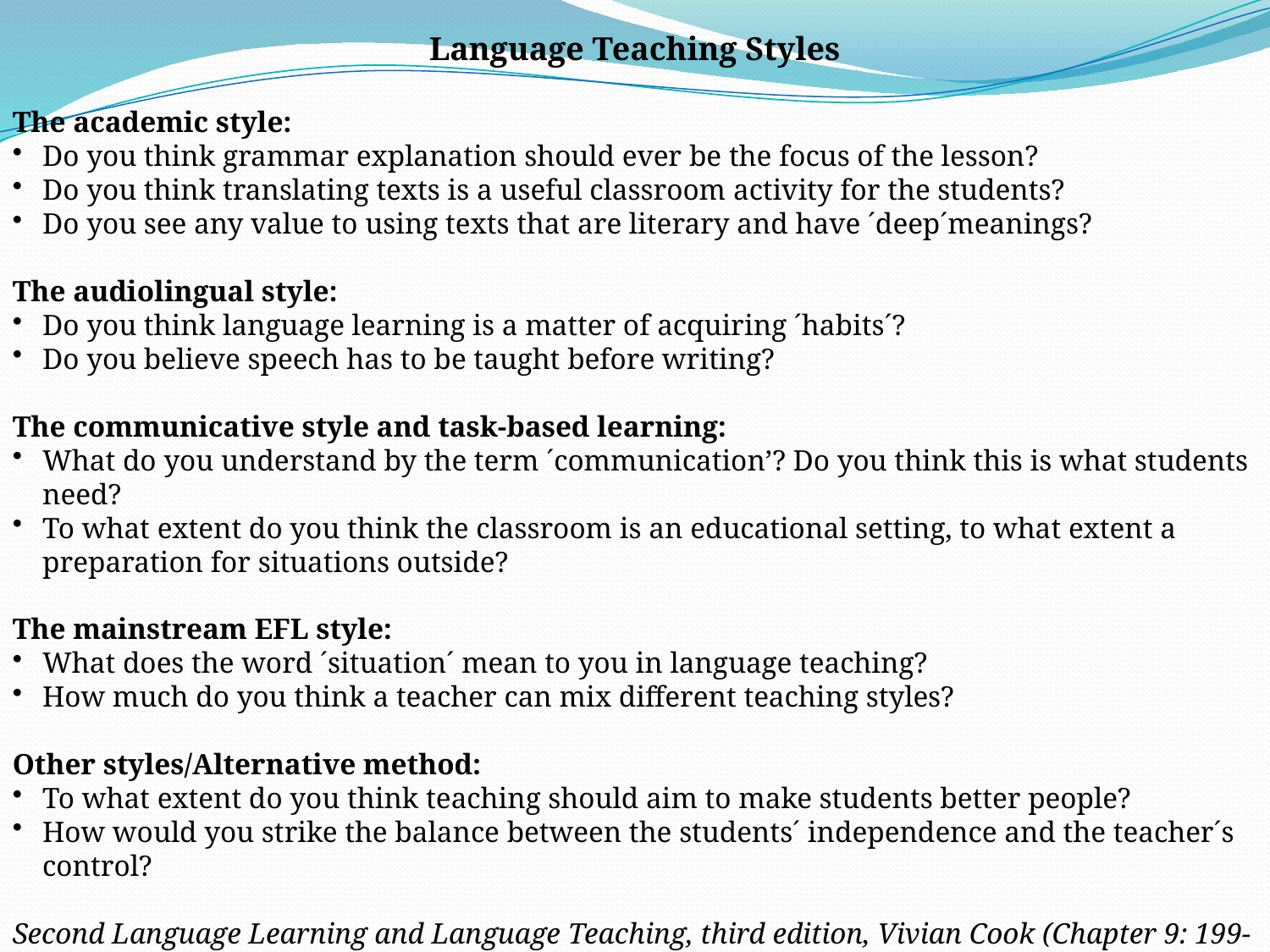

Language Teaching Styles

The academic style:
Do you think grammar explanation should ever be the focus of the lesson?
Do you think translating texts is a useful classroom activity for the students?
Do you see any value to using texts that are literary and have ´deep´meanings?

The audiolingual style:
Do you think language learning is a matter of acquiring ´habits´?
Do you believe speech has to be taught before writing?

The communicative style and task-based learning:
What do you understand by the term ´communication’? Do you think this is what students need?
To what extent do you think the classroom is an educational setting, to what extent a preparation for situations outside?

The mainstream EFL style:
What does the word ´situation´ mean to you in language teaching?
How much do you think a teacher can mix different teaching styles?

Other styles/Alternative method:
To what extent do you think teaching should aim to make students better people?
How would you strike the balance between the students´ independence and the teacher´s control?

Second Language Learning and Language Teaching, third edition, Vivian Cook (Chapter 9: 199-234)